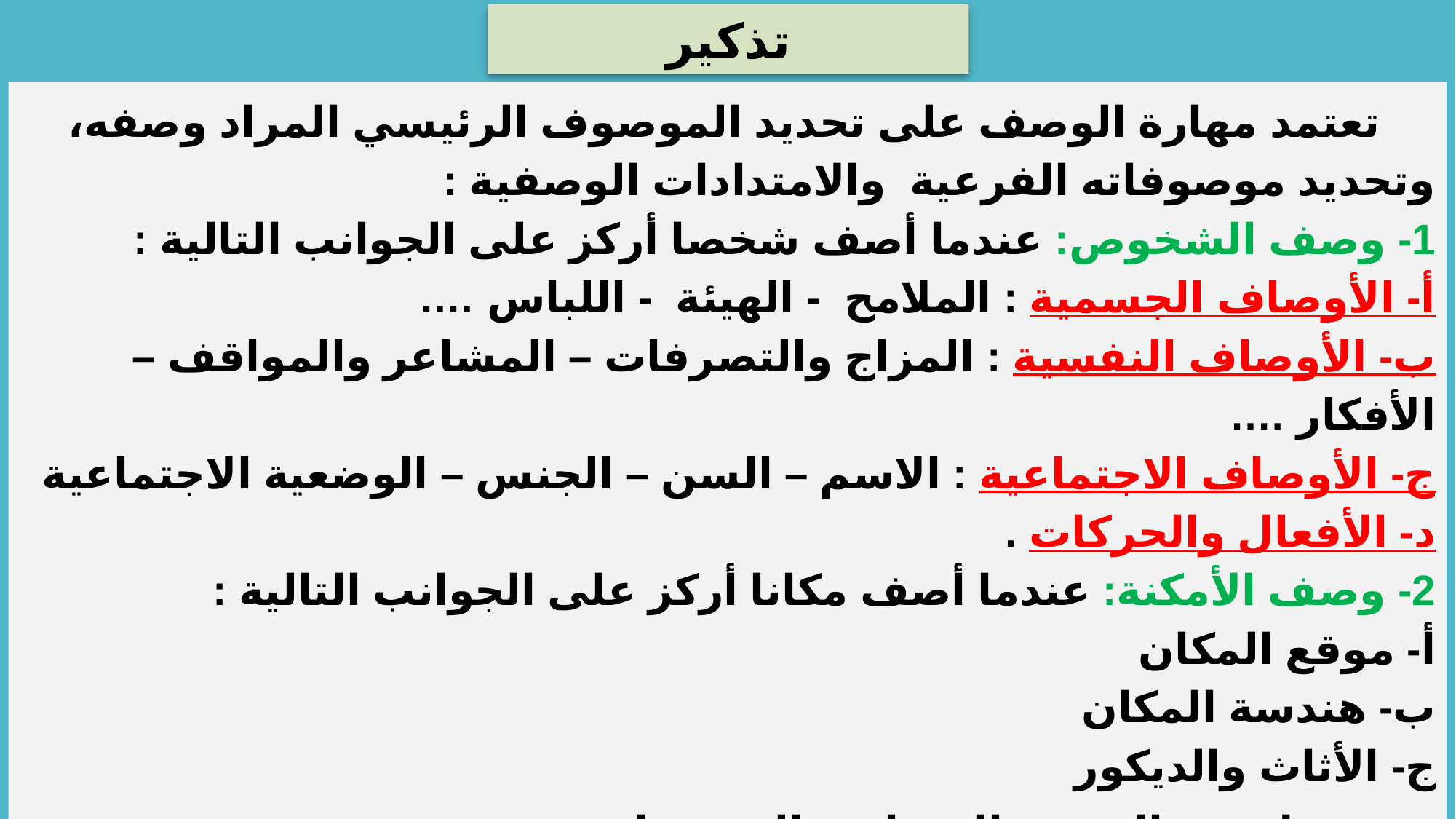

تذكير
     تعتمد مهارة الوصف على تحديد الموصوف الرئيسي المراد وصفه، وتحديد موصوفاته الفرعية  والامتدادات الوصفية :
1- وصف الشخوص: عندما أصف شخصا أركز على الجوانب التالية :
أ- الأوصاف الجسمية : الملامح  - الهيئة  - اللباس ….
ب- الأوصاف النفسية : المزاج والتصرفات – المشاعر والمواقف – الأفكار ….
ج- الأوصاف الاجتماعية : الاسم – السن – الجنس – الوضعية الاجتماعية
د- الأفعال والحركات .
2- وصف الأمكنة: عندما أصف مكانا أركز على الجوانب التالية :
أ- موقع المكان
ب- هندسة المكان
ج- الأثاث والديكور
 نستعمل في الوصف الصفات والتشبيهات.